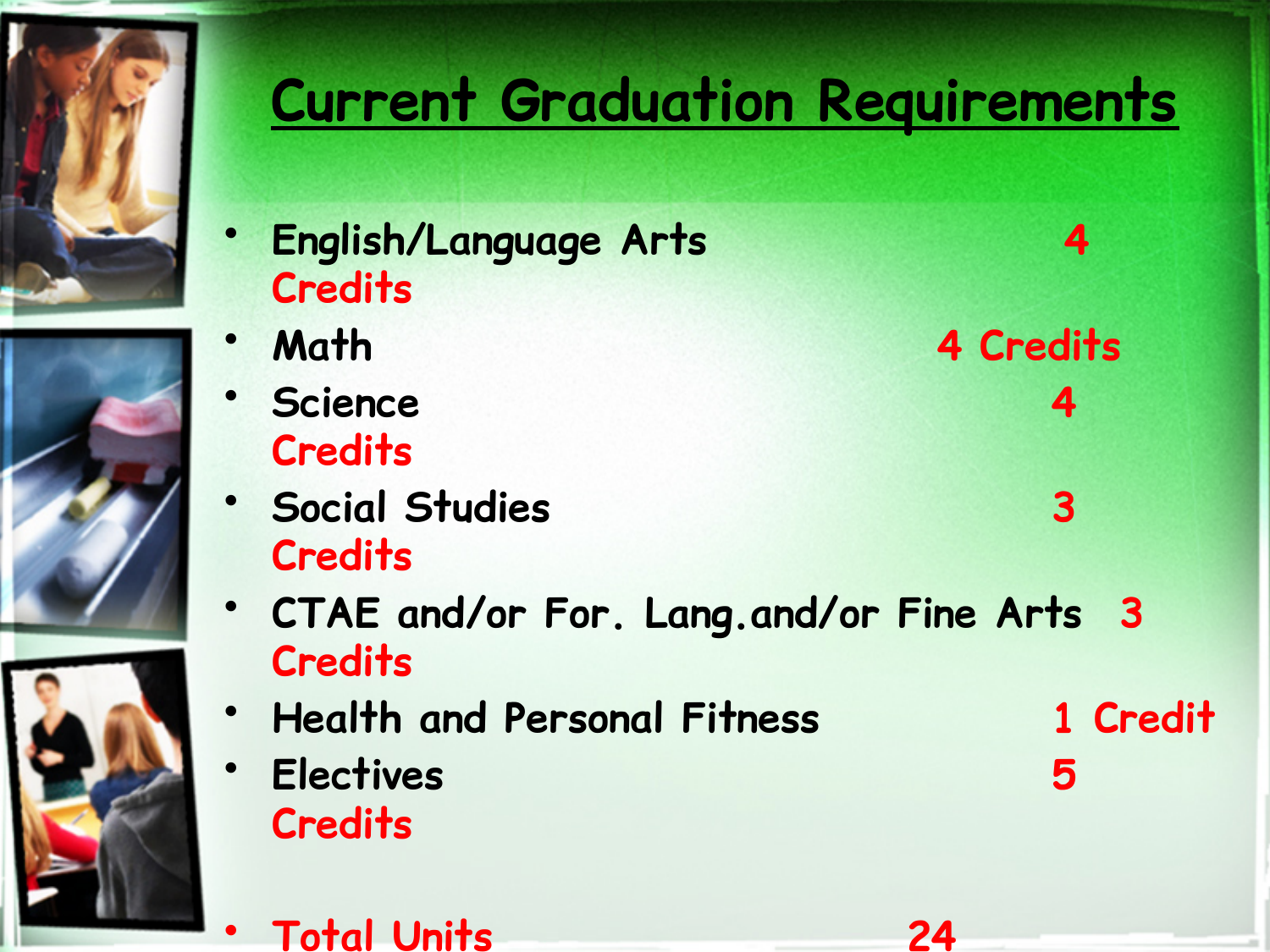

# Current Graduation Requirements
English/Language Arts		         4 Credits
Math				         4 Credits
Science					 4 Credits
Social Studies				 3 Credits
CTAE and/or For. Lang.and/or Fine Arts  3 Credits
Health and Personal Fitness		 1 Credit
Electives					 5 Credits

Total Units				24